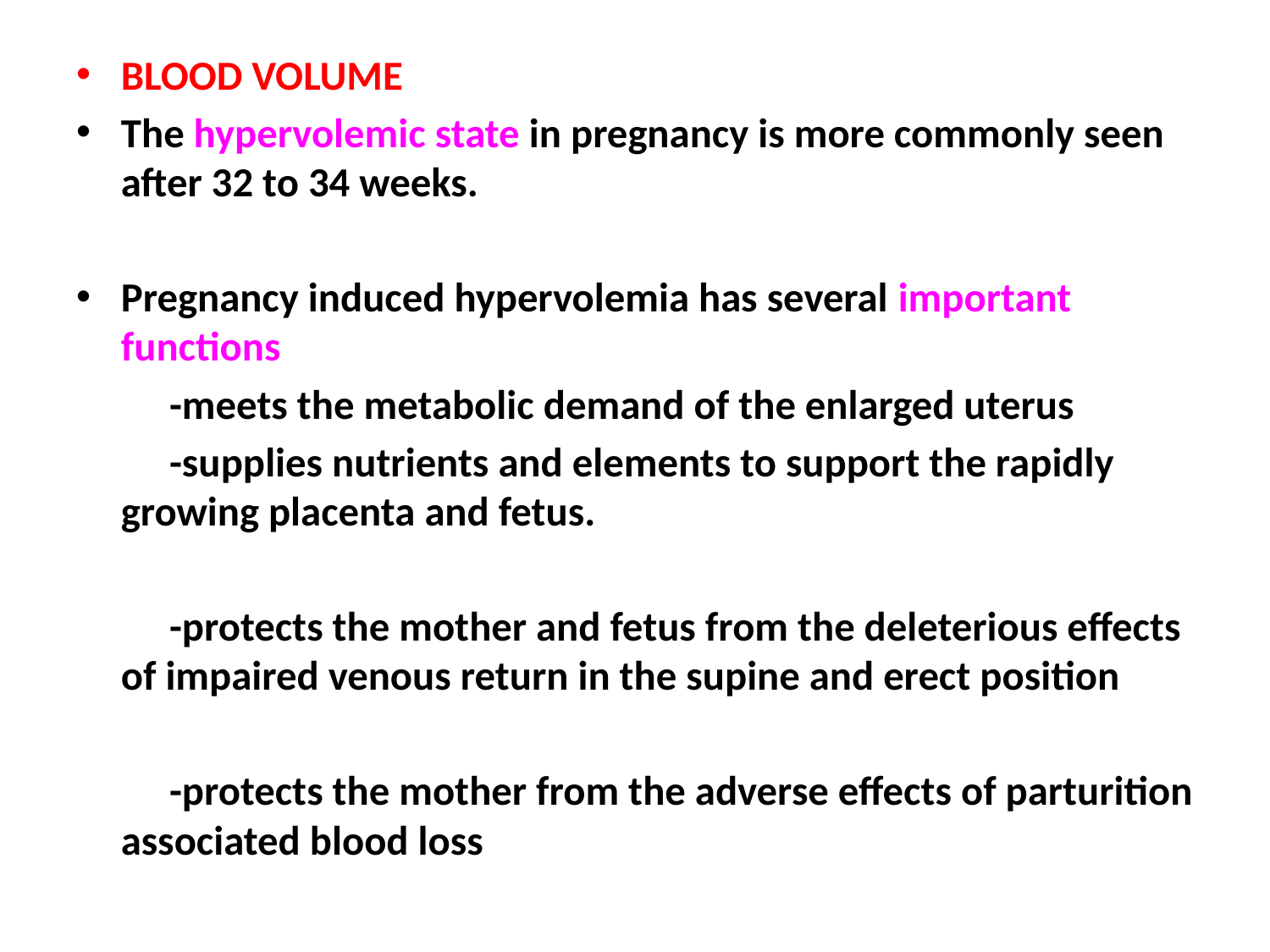

BLOOD VOLUME
The hypervolemic state in pregnancy is more commonly seen after 32 to 34 weeks.

Pregnancy induced hypervolemia has several important functions
          -meets the metabolic demand of the enlarged uterus
          -supplies nutrients and elements to support the rapidly growing placenta and fetus.

          -protects the mother and fetus from the deleterious effects of impaired venous return in the supine and erect position

          -protects the mother from the adverse effects of parturition associated blood loss